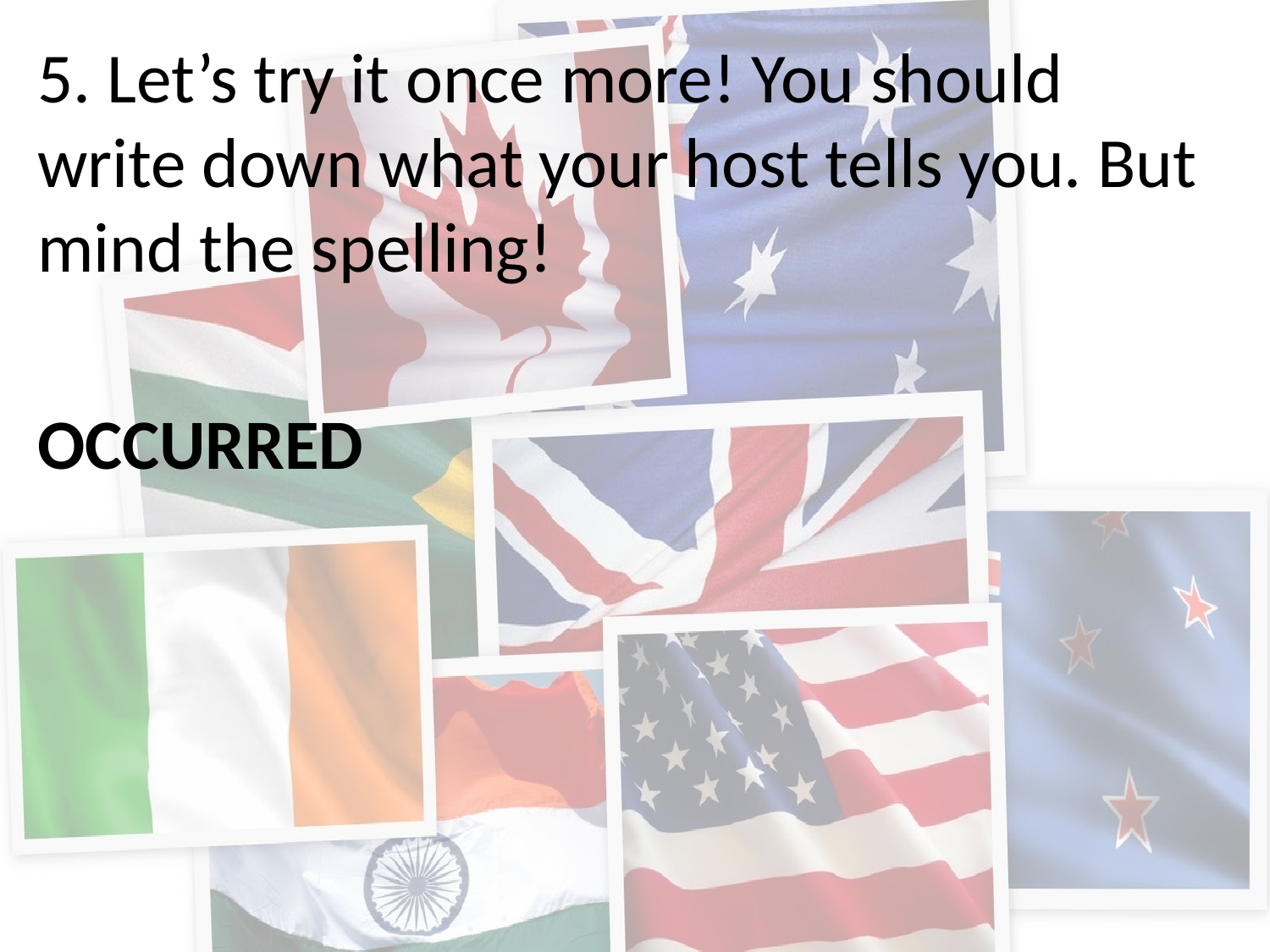

5. Let’s try it once more! You should write down what your host tells you. But mind the spelling!

OCCURRED